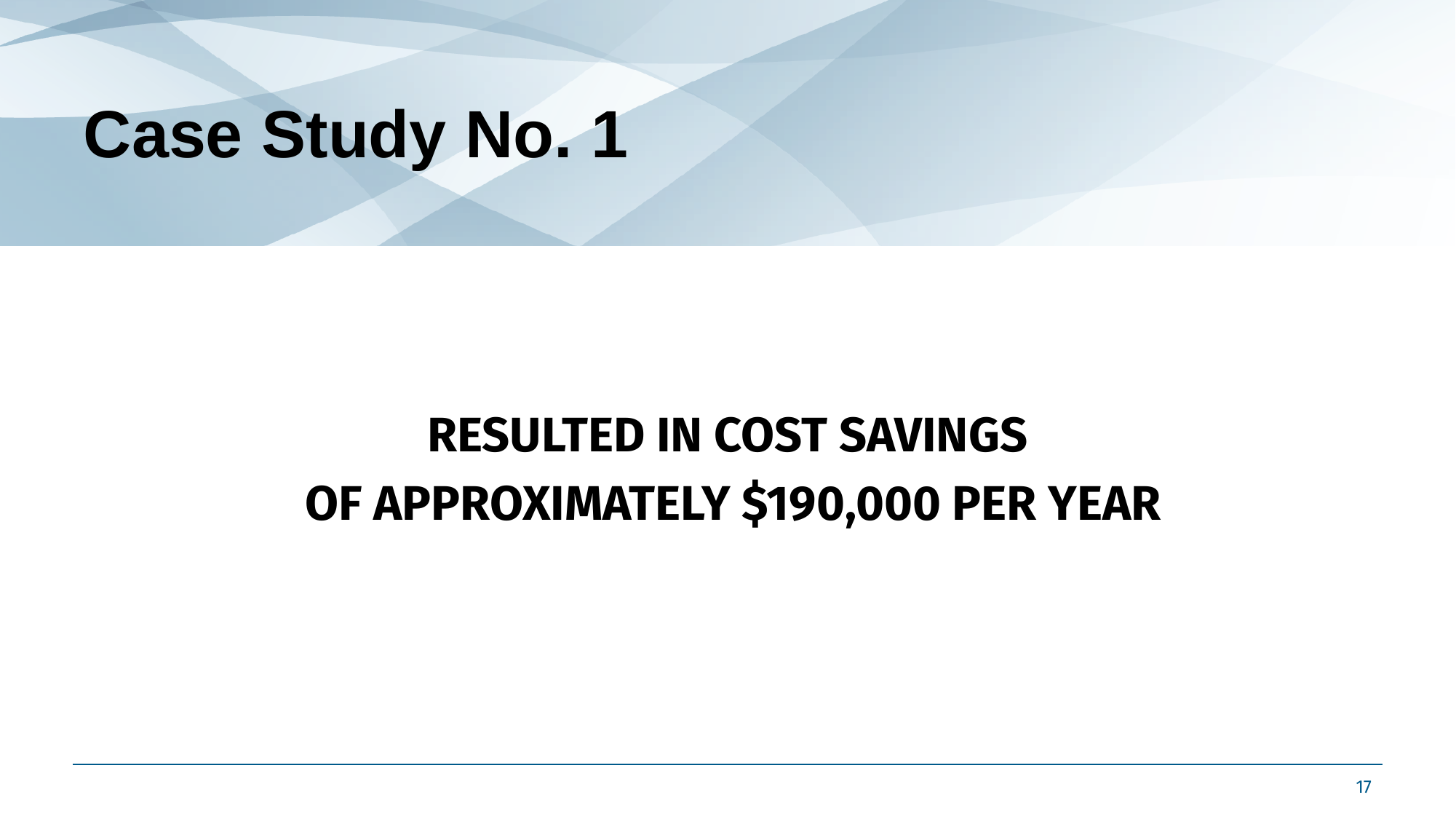

# Case Study No. 1

RESULTED IN COST SAVINGS
 OF APPROXIMATELY $190,000 PER YEAR

17